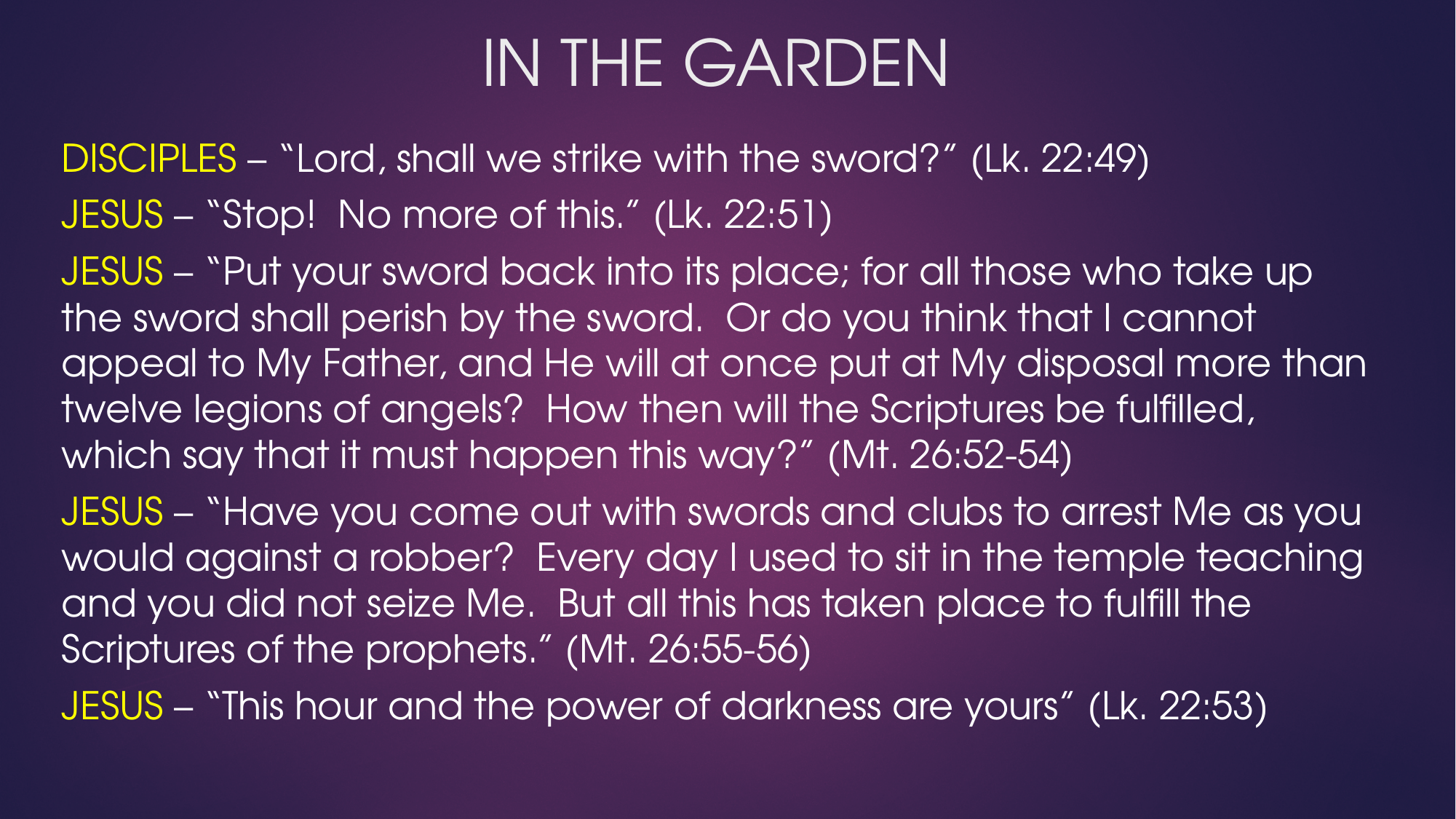

# IN THE GARDEN
DISCIPLES – “Lord, shall we strike with the sword?” (Lk. 22:49)
JESUS – “Stop!  No more of this.” (Lk. 22:51)
JESUS – “Put your sword back into its place; for all those who take up the sword shall perish by the sword.  Or do you think that I cannot appeal to My Father, and He will at once put at My disposal more than twelve legions of angels?  How then will the Scriptures be fulfilled, which say that it must happen this way?” (Mt. 26:52-54)
JESUS – “Have you come out with swords and clubs to arrest Me as you would against a robber?  Every day I used to sit in the temple teaching and you did not seize Me.  But all this has taken place to fulfill the Scriptures of the prophets.” (Mt. 26:55-56)
JESUS – “This hour and the power of darkness are yours” (Lk. 22:53)